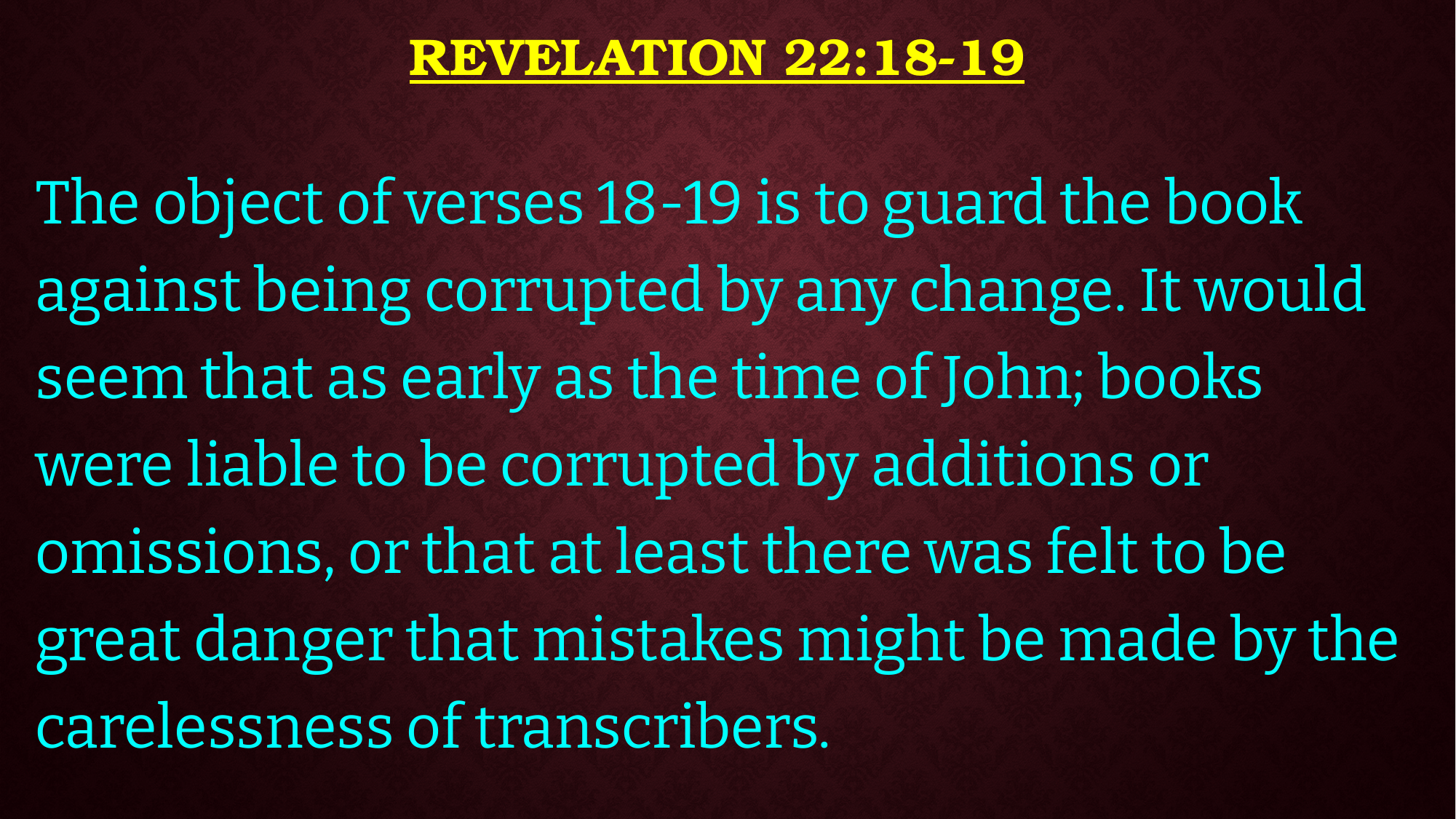

# Revelation 22:18-19
The object of verses 18-19 is to guard the book against being corrupted by any change. It would seem that as early as the time of John; books were liable to be corrupted by additions or omissions, or that at least there was felt to be great danger that mistakes might be made by the carelessness of transcribers.